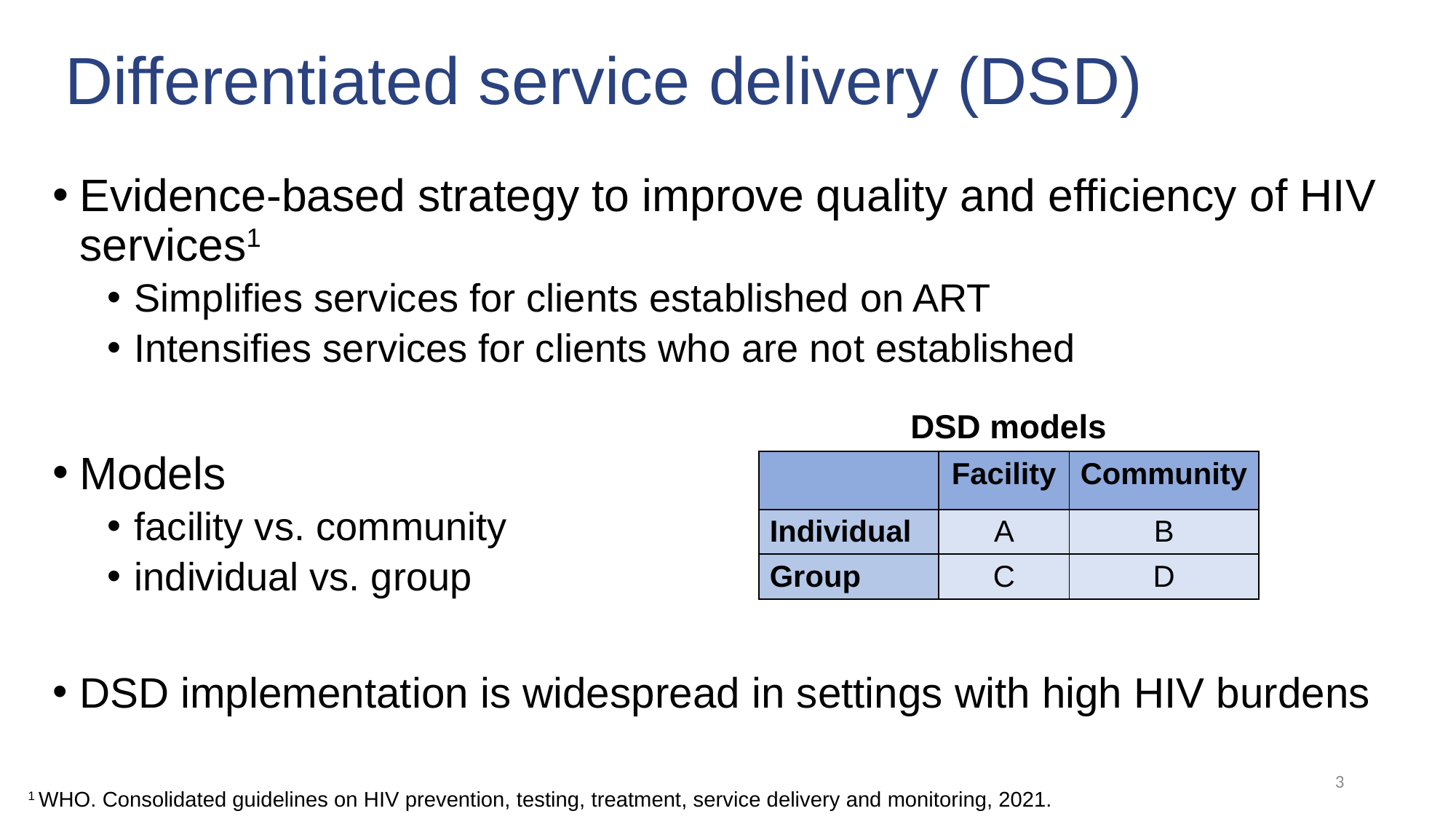

Differentiated service delivery (DSD)
Evidence-based strategy to improve quality and efficiency of HIV services1
Simplifies services for clients established on ART
Intensifies services for clients who are not established

Models
facility vs. community
individual vs. group

DSD implementation is widespread in settings with high HIV burdens

DSD models
|  | Facility | Community |
| --- | --- | --- |
| Individual | A | B |
| Group | C | D |
3
1 WHO. Consolidated guidelines on HIV prevention, testing, treatment, service delivery and monitoring, 2021.